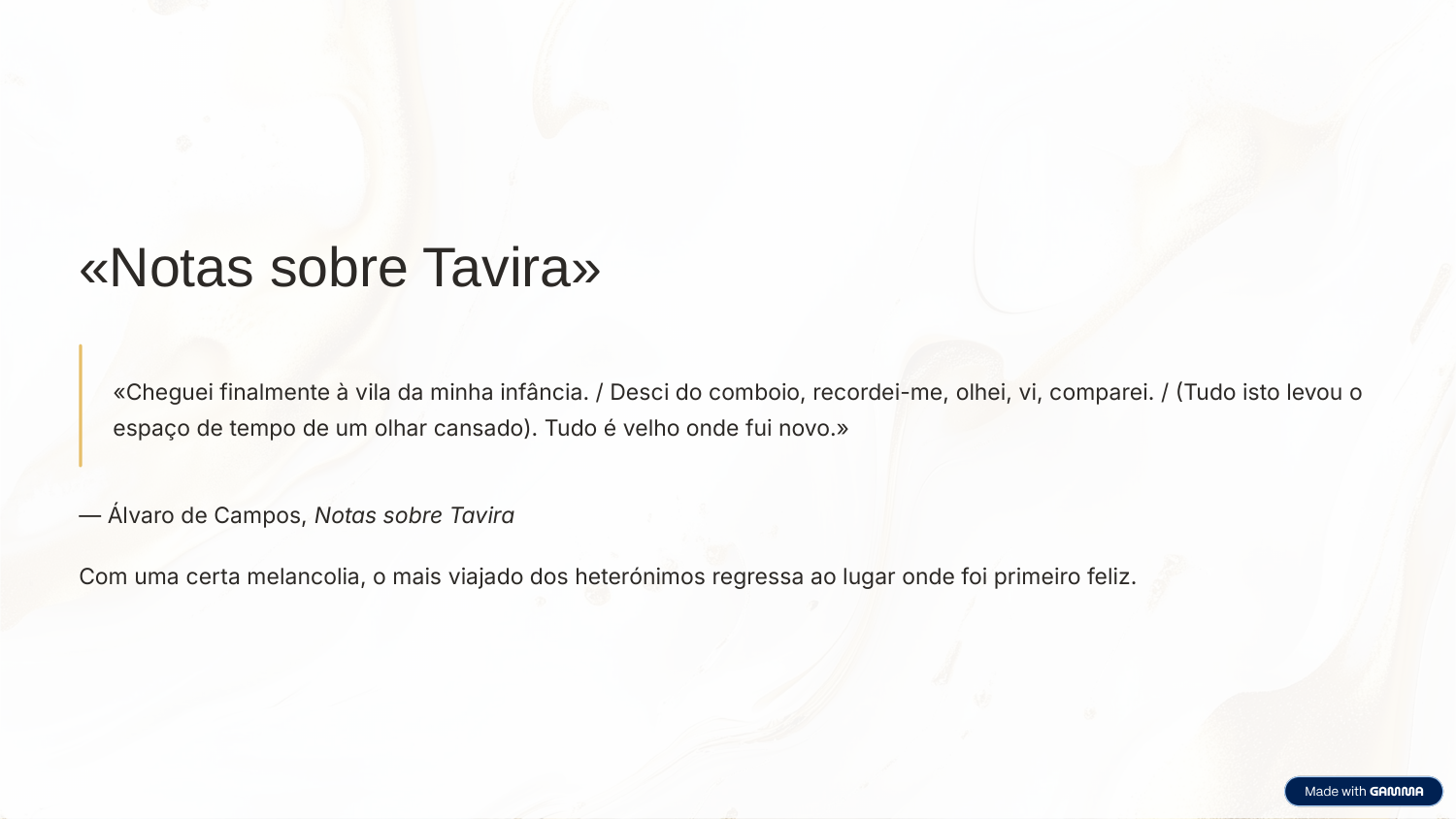

«Notas sobre Tavira»

«Cheguei finalmente à vila da minha infância. / Desci do comboio, recordei-me, olhei, vi, comparei. / (Tudo isto levou o espaço de tempo de um olhar cansado). Tudo é velho onde fui novo.»
— Álvaro de Campos, Notas sobre Tavira
Com uma certa melancolia, o mais viajado dos heterónimos regressa ao lugar onde foi primeiro feliz.